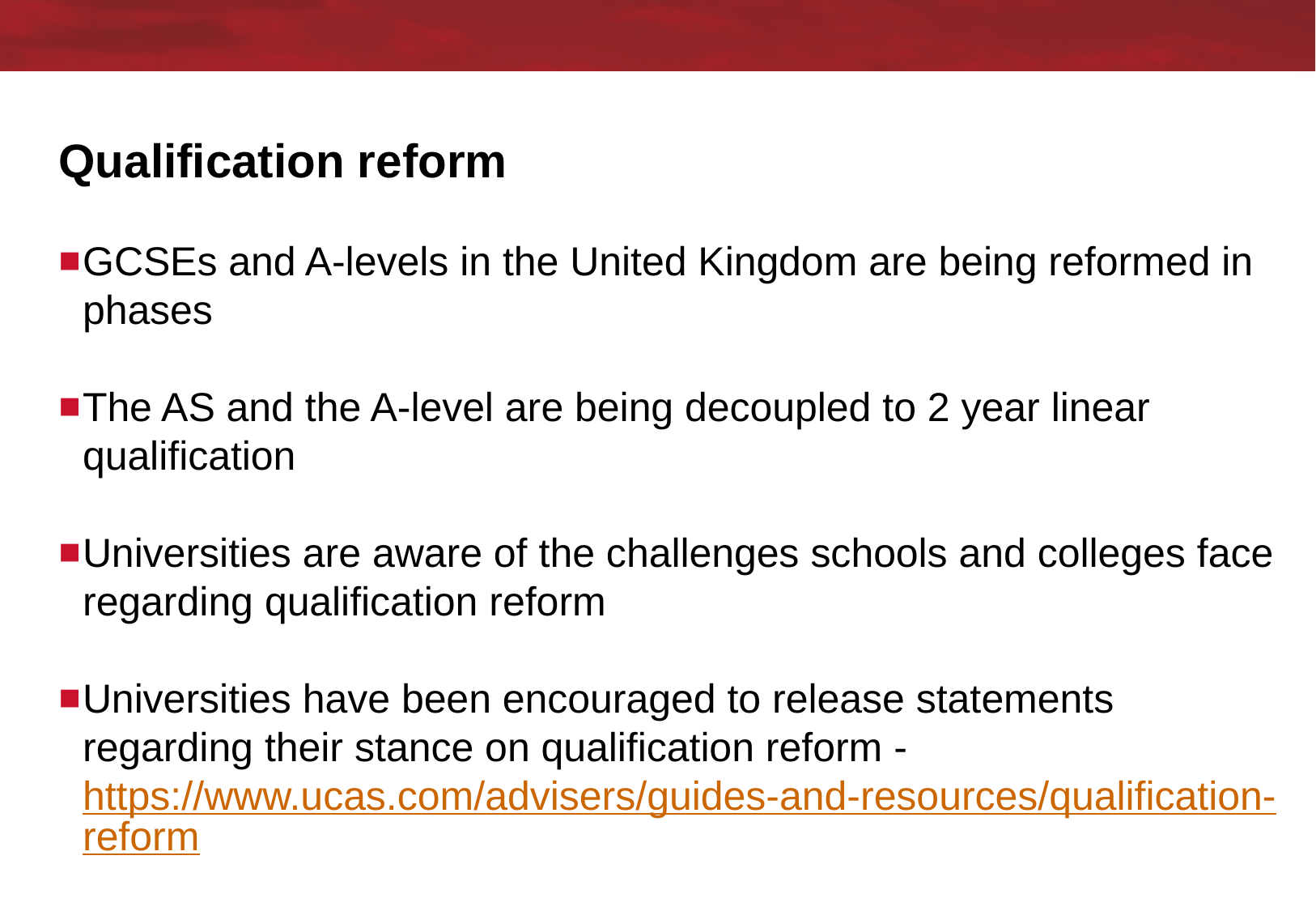

# Qualification reform
GCSEs and A-levels in the United Kingdom are being reformed in phases

The AS and the A-level are being decoupled to 2 year linear qualification

Universities are aware of the challenges schools and colleges face regarding qualification reform

Universities have been encouraged to release statements regarding their stance on qualification reform - https://www.ucas.com/advisers/guides-and-resources/qualification-reform